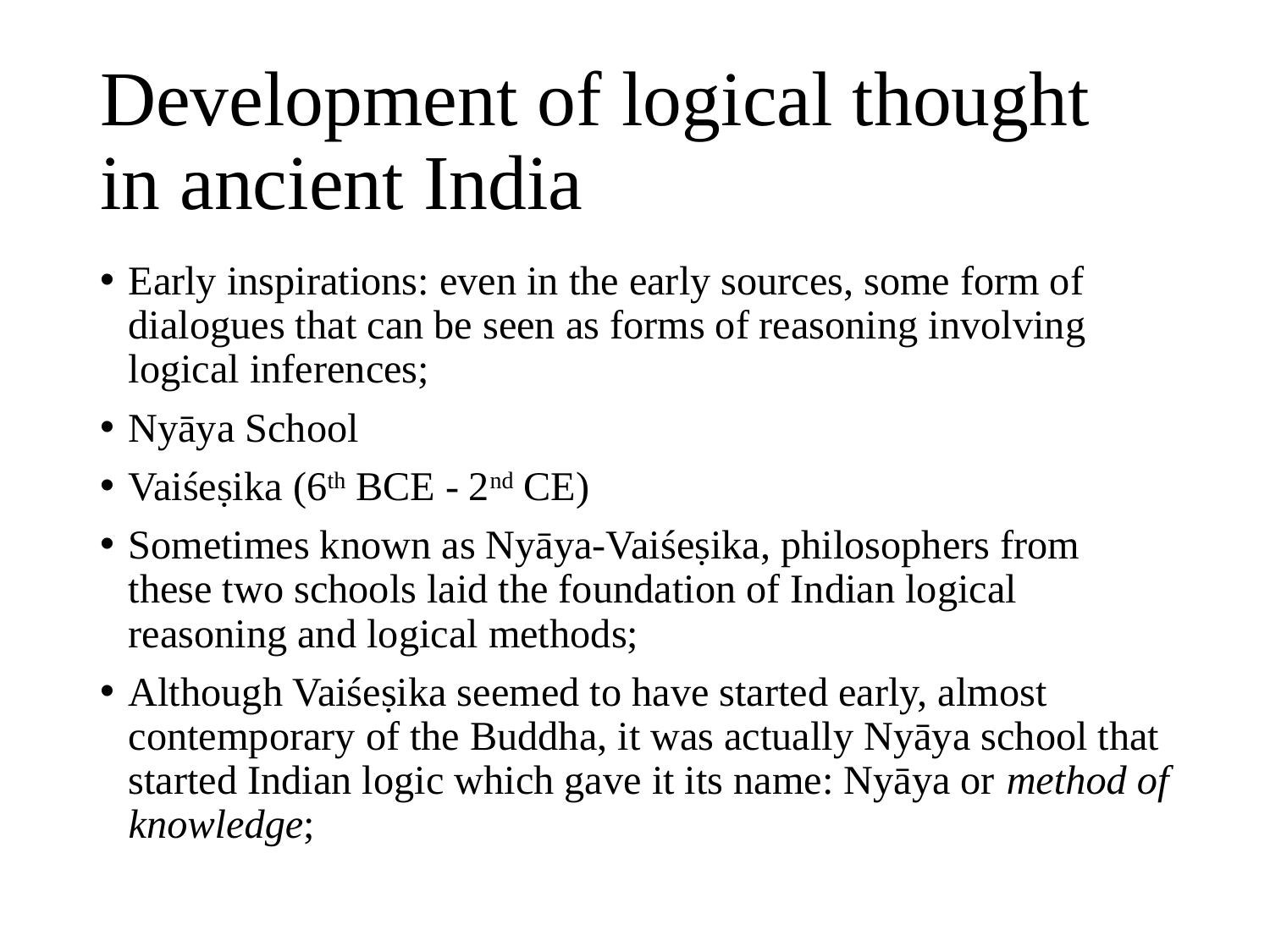

# Development of logical thought in ancient India
Early inspirations: even in the early sources, some form of dialogues that can be seen as forms of reasoning involving logical inferences;
Nyāya School
Vaiśeṣika (6th BCE - 2nd CE)
Sometimes known as Nyāya-Vaiśeṣika, philosophers from these two schools laid the foundation of Indian logical reasoning and logical methods;
Although Vaiśeṣika seemed to have started early, almost contemporary of the Buddha, it was actually Nyāya school that started Indian logic which gave it its name: Nyāya or method of knowledge;